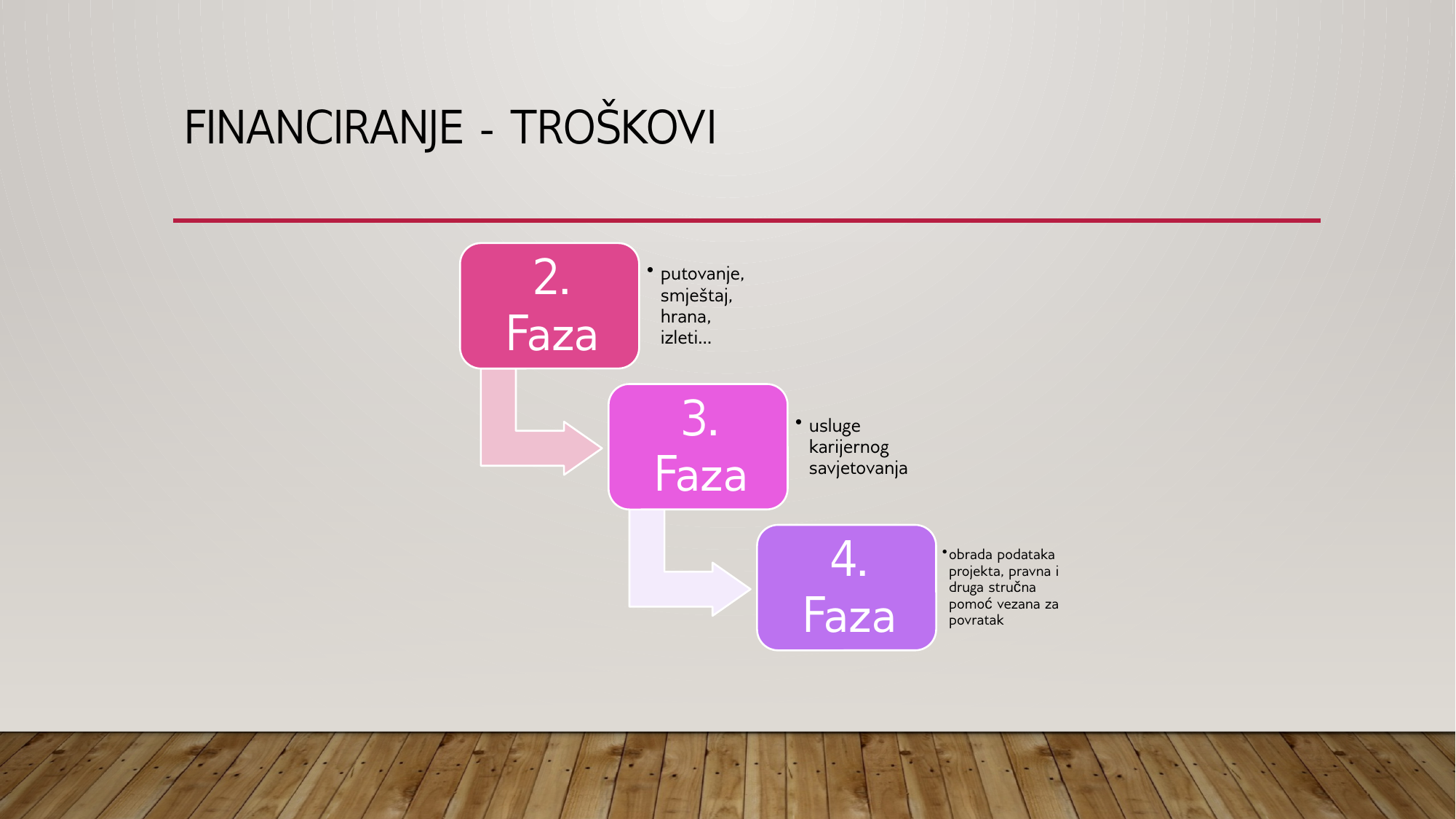

# Financiranje - troškovi
2. Faza
putovanje, smještaj, hrana, izleti…
3. Faza
usluge karijernog savjetovanja
4. Faza
obrada podataka projekta, pravna i druga stručna pomoć vezana za povratak